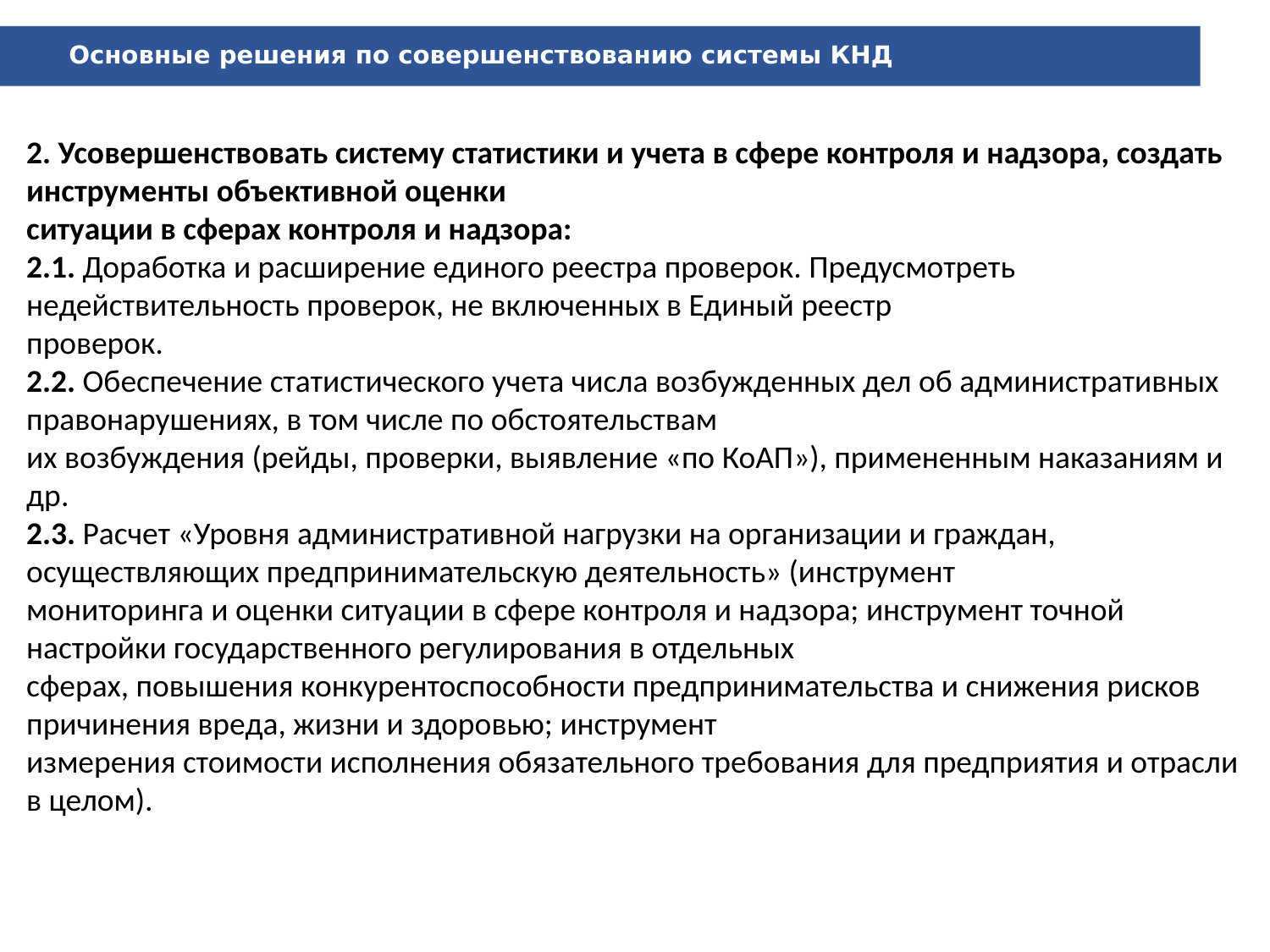

Основные решения по совершенствованию системы КНД
2. Усовершенствовать систему статистики и учета в сфере контроля и надзора, создать инструменты объективной оценки
ситуации в сферах контроля и надзора:
2.1. Доработка и расширение единого реестра проверок. Предусмотреть недействительность проверок, не включенных в Единый реестр
проверок.
2.2. Обеспечение статистического учета числа возбужденных дел об административных правонарушениях, в том числе по обстоятельствам
их возбуждения (рейды, проверки, выявление «по КоАП»), примененным наказаниям и др.
2.3. Расчет «Уровня административной нагрузки на организации и граждан, осуществляющих предпринимательскую деятельность» (инструмент
мониторинга и оценки ситуации в сфере контроля и надзора; инструмент точной настройки государственного регулирования в отдельных
сферах, повышения конкурентоспособности предпринимательства и снижения рисков причинения вреда, жизни и здоровью; инструмент
измерения стоимости исполнения обязательного требования для предприятия и отрасли в целом).